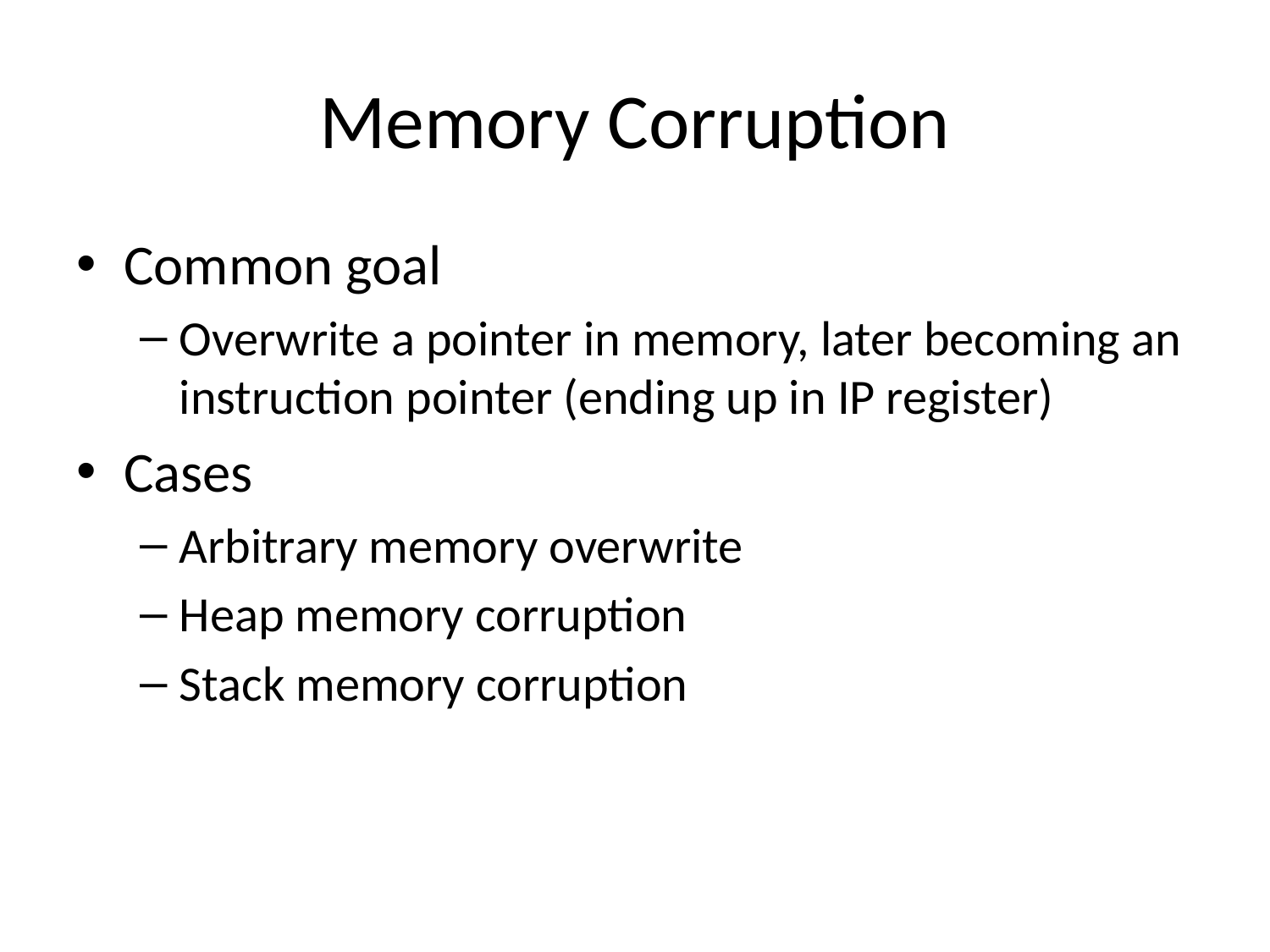

# Memory Corruption
Common goal
Overwrite a pointer in memory, later becoming an instruction pointer (ending up in IP register)
Cases
Arbitrary memory overwrite
Heap memory corruption
Stack memory corruption